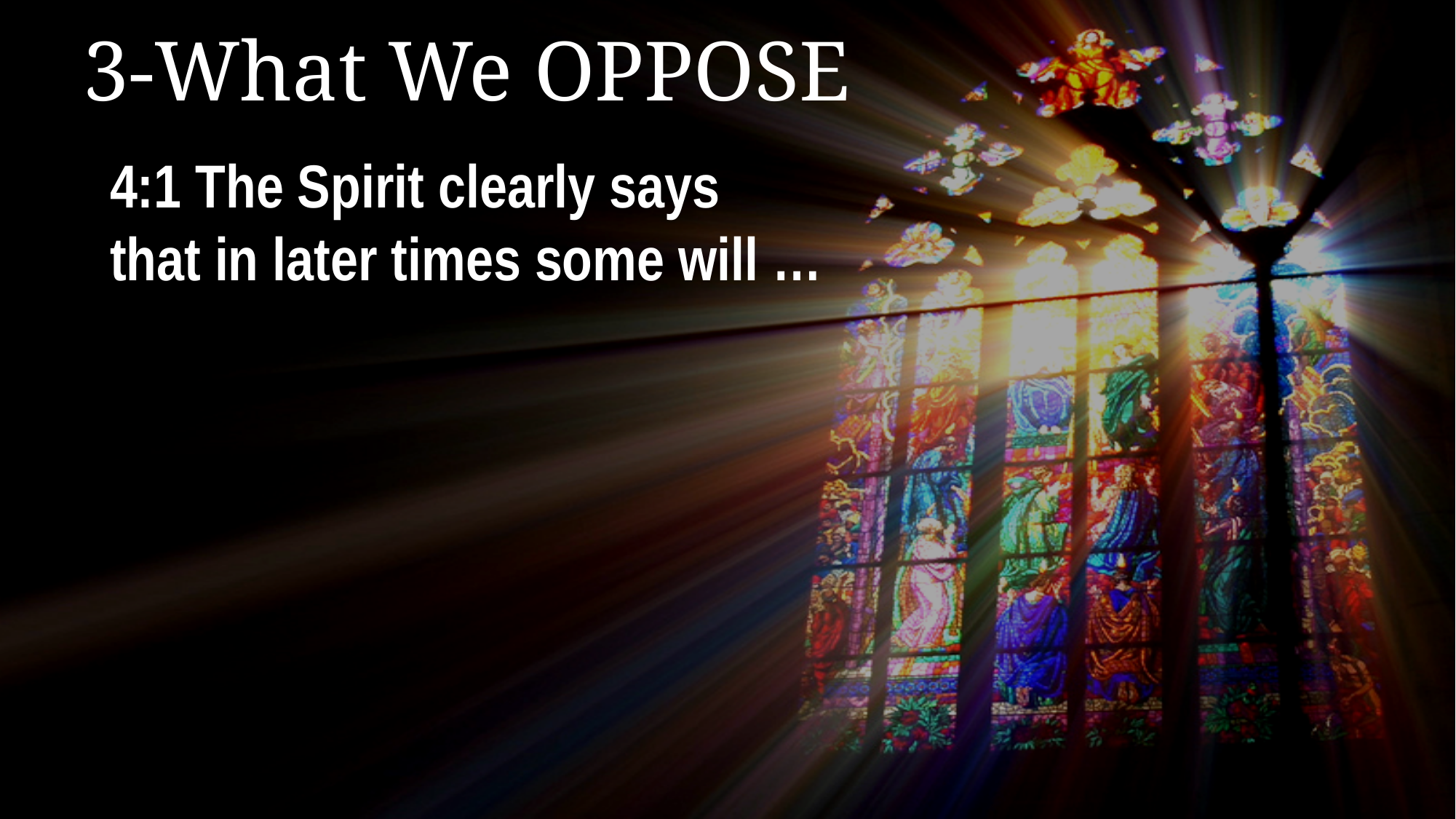

# 3-What We OPPOSE
4:1 The Spirit clearly says that in later times some will …